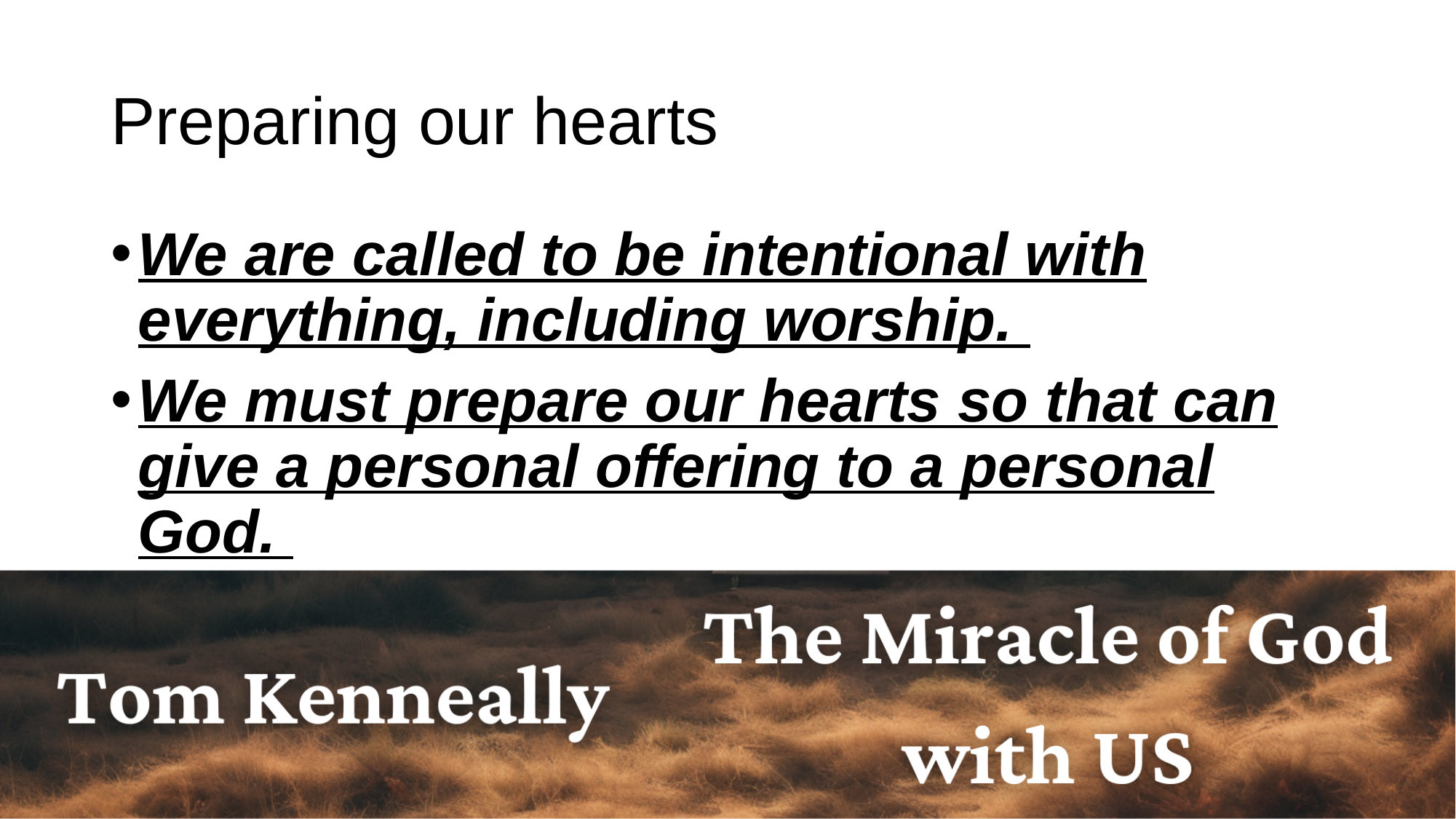

# Preparing our hearts
We are called to be intentional with everything, including worship.
We must prepare our hearts so that can give a personal offering to a personal God.